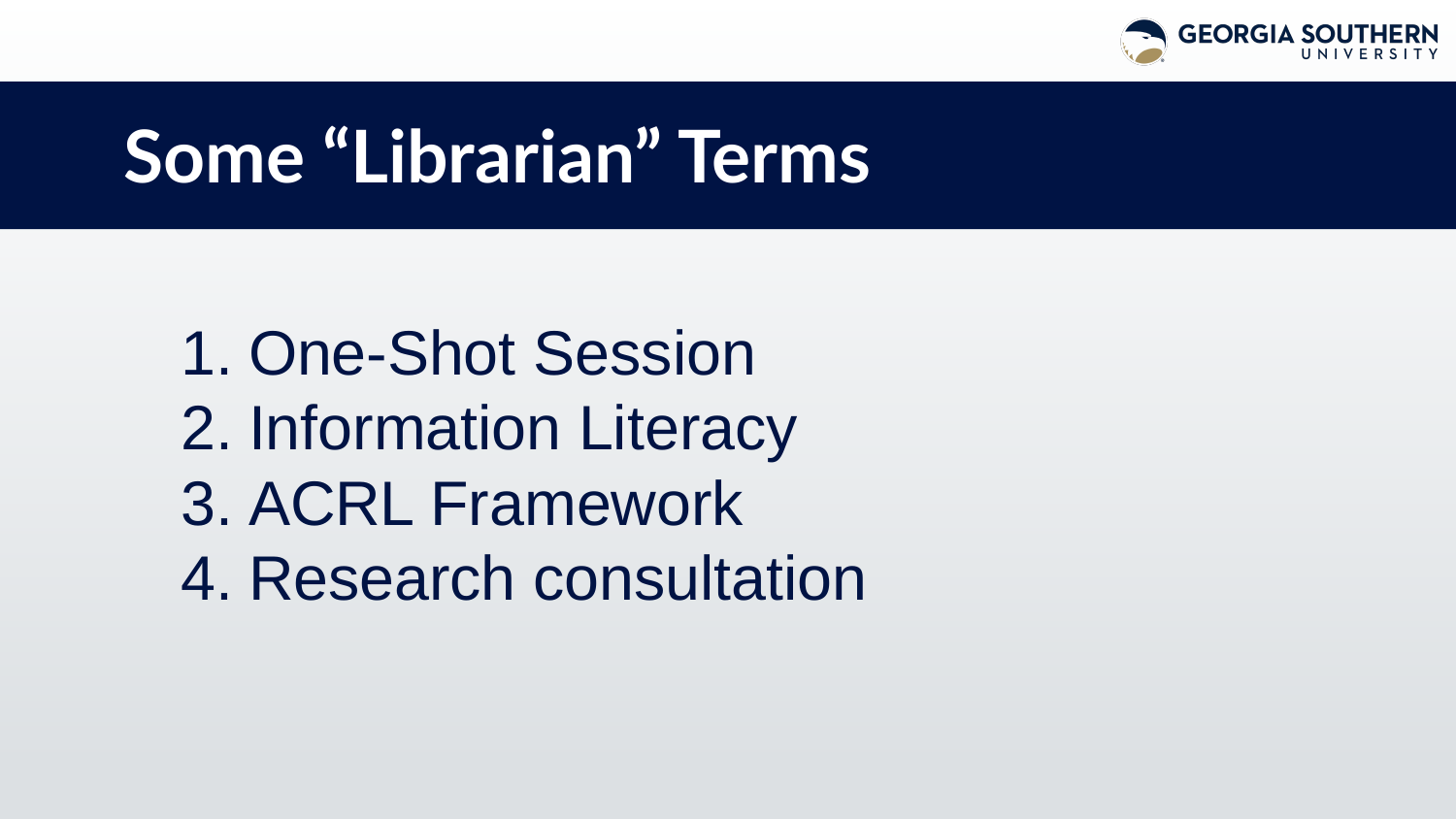

# Some “Librarian” Terms
One-Shot Session
Information Literacy
ACRL Framework
Research consultation